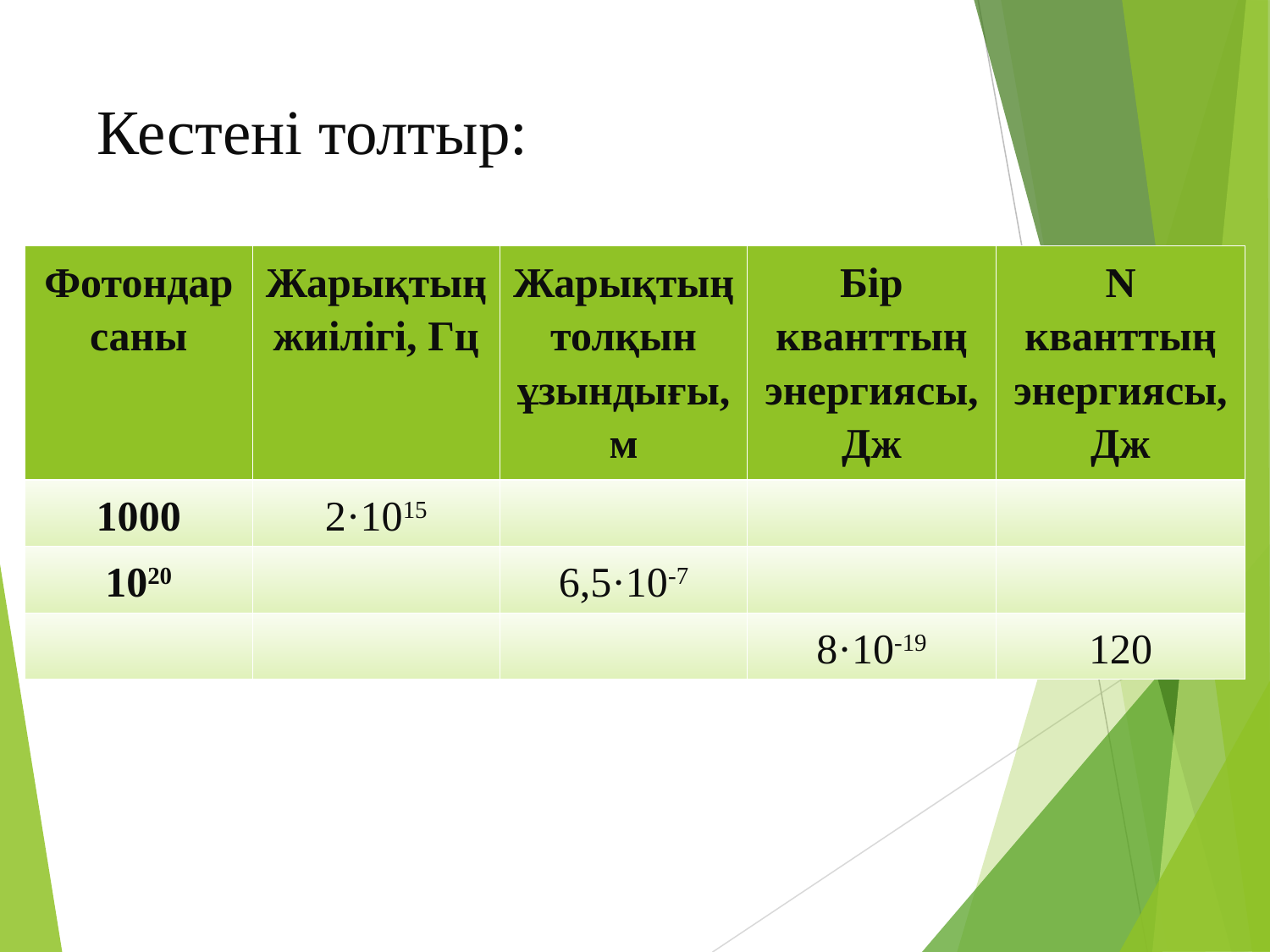

# Кестені толтыр:
| Фотондар саны | Жарықтың жиілігі, Гц | Жарықтың толқын ұзындығы, м | Бір кванттың энергиясы, Дж | N кванттың энергиясы, Дж |
| --- | --- | --- | --- | --- |
| 1000 | 2·1015 |  |  |  |
| 1020 |  | 6,5·10-7 |  |  |
|  |  |  | 8·10-19 | 120 |